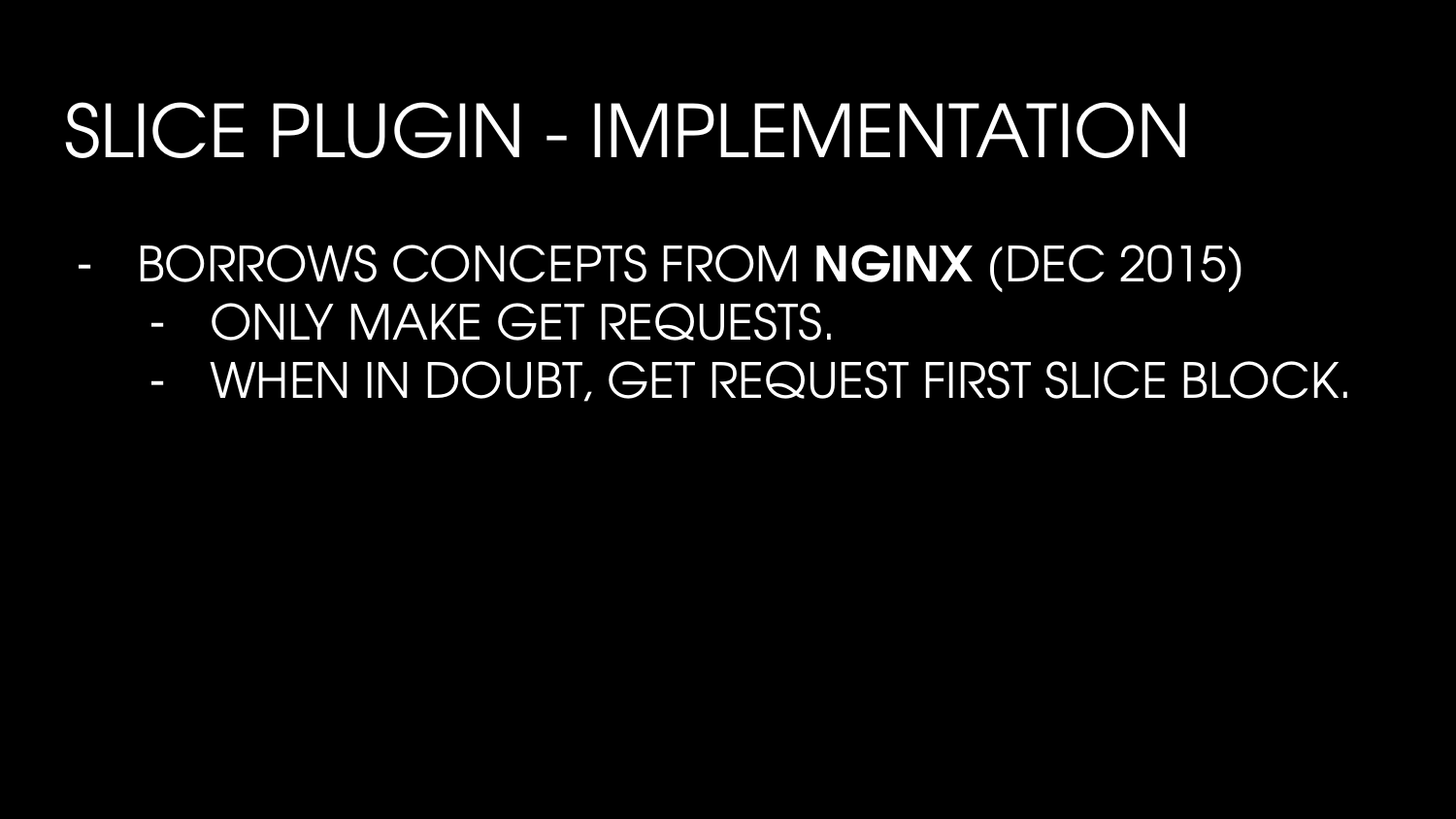

# Slice Plugin - Implementation
Borrows concepts from nginx (Dec 2015)
Only make GET requests.
When in doubt, GET request first slice block.